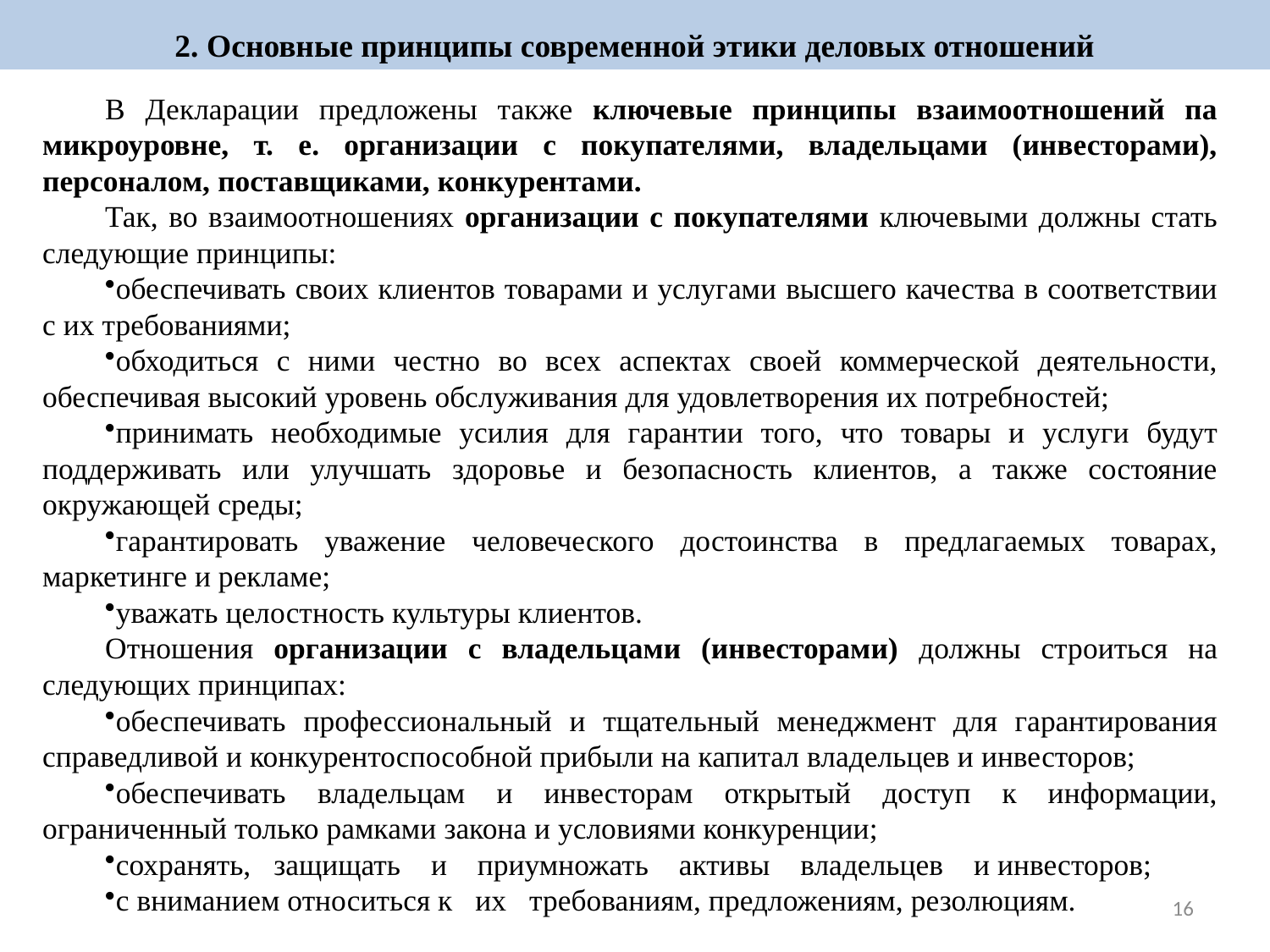

2. Основные принципы современной этики деловых отношений
В Декларации предложены также ключевые принципы взаимоотношений па микроуровне, т. е. организации с покупателями, владельцами (инвесторами), персоналом, поставщиками, конкурентами.
Так, во взаимоотношениях организации с покупателями ключевыми должны стать следующие принципы:
обеспечивать своих клиентов товарами и услугами высшего качества в соответствии с их требованиями;
обходиться с ними честно во всех аспектах своей коммерческой деятельности, обеспечивая высокий уровень обслуживания для удовлетворения их потребностей;
принимать необходимые усилия для гарантии того, что товары и услуги будут поддерживать или улучшать здоровье и безопасность клиентов, а также состояние окружающей среды;
гарантировать уважение человеческого достоинства в предлагаемых товарах, маркетинге и рекламе;
уважать целостность культуры клиентов.
Отношения организации с владельцами (инвесторами) должны строиться на следующих принципах:
обеспечивать профессиональный и тщательный менеджмент для гарантирования справедливой и конкурентоспособной прибыли на капитал владельцев и инвесторов;
обеспечивать владельцам и инвесторам открытый доступ к информации, ограниченный только рамками закона и условиями конкуренции;
сохранять,   защищать    и    приумножать    активы    владельцев    и инвесторов;
с вниманием относиться к   их   требованиям, предложениям, резолюциям.
16